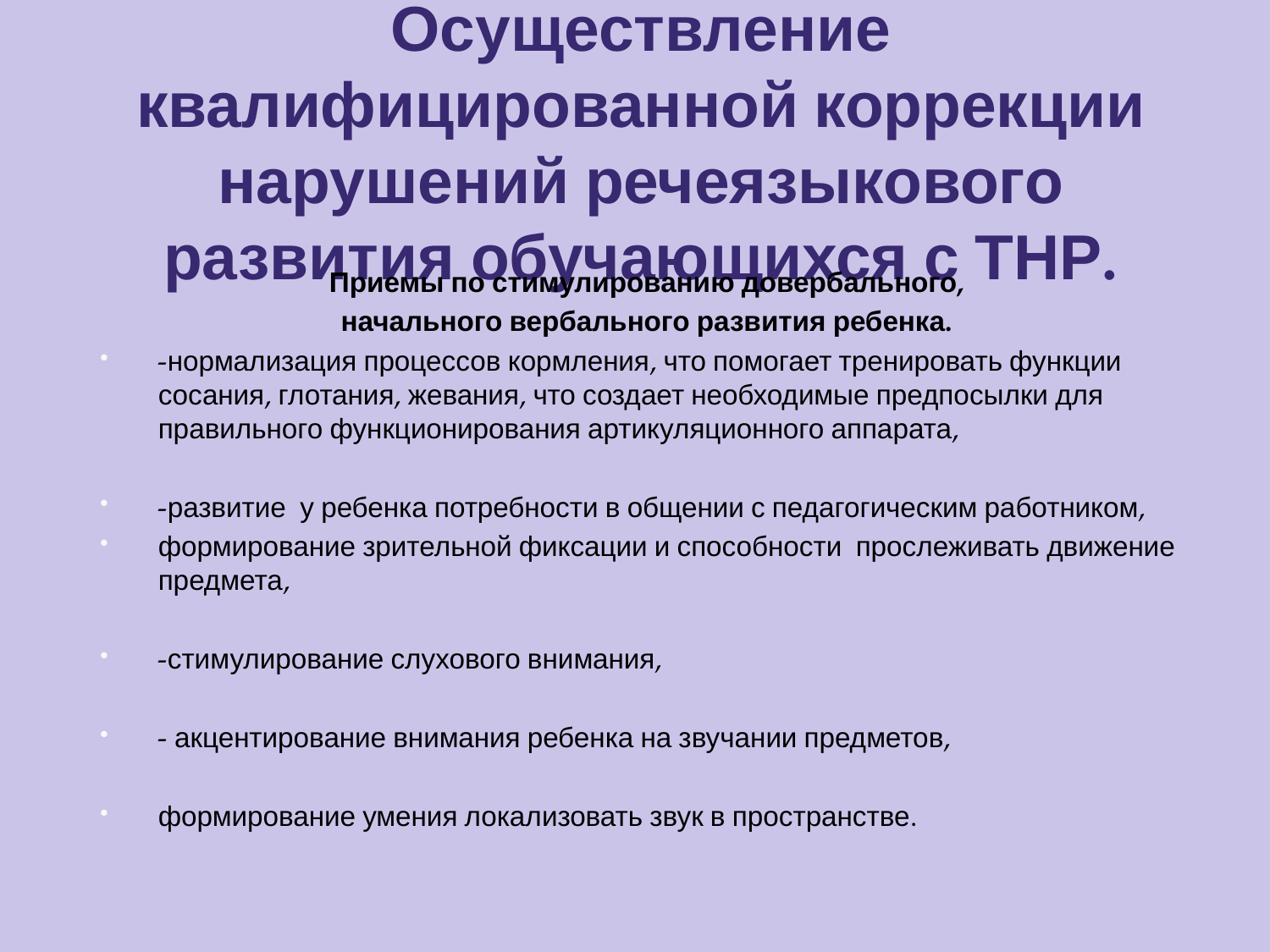

# Осуществление квалифицированной коррекции нарушений речеязыкового развития обучающихся с ТНР.
Приемы по стимулированию довербального,
начального вербального развития ребенка.
-нормализация процессов кормления, что помогает тренировать функции сосания, глотания, жевания, что создает необходимые предпосылки для правильного функционирования артикуляционного аппарата,

-развитие  у ребенка потребности в общении с педагогическим работником,
формирование зрительной фиксации и способности  прослеживать движение предмета,

-стимулирование слухового внимания,

- акцентирование внимания ребенка на звучании предметов,

формирование умения локализовать звук в пространстве.